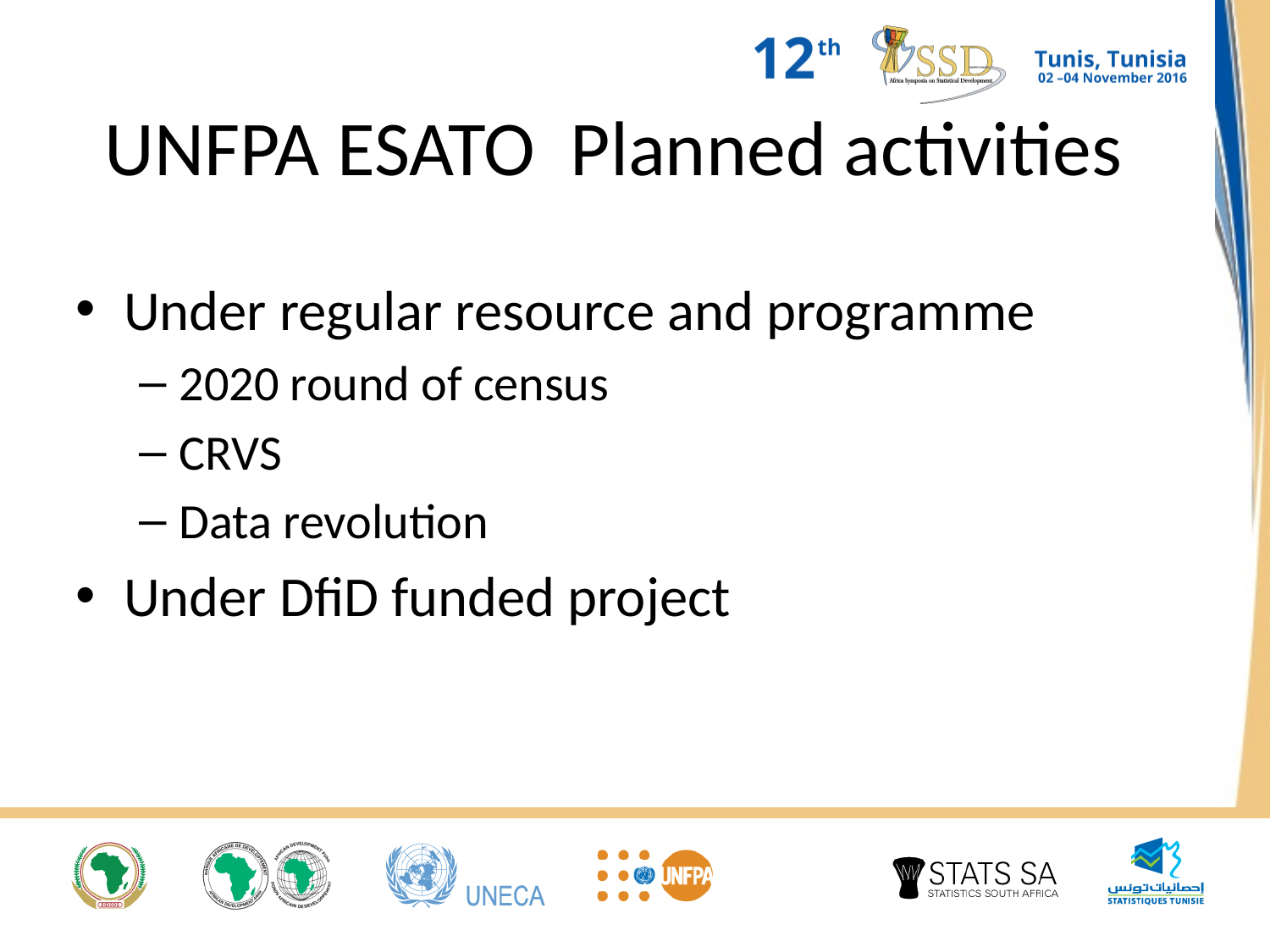

# UNFPA ESATO  Planned activities
Under regular resource and programme
2020 round of census
CRVS
Data revolution
Under DfiD funded project